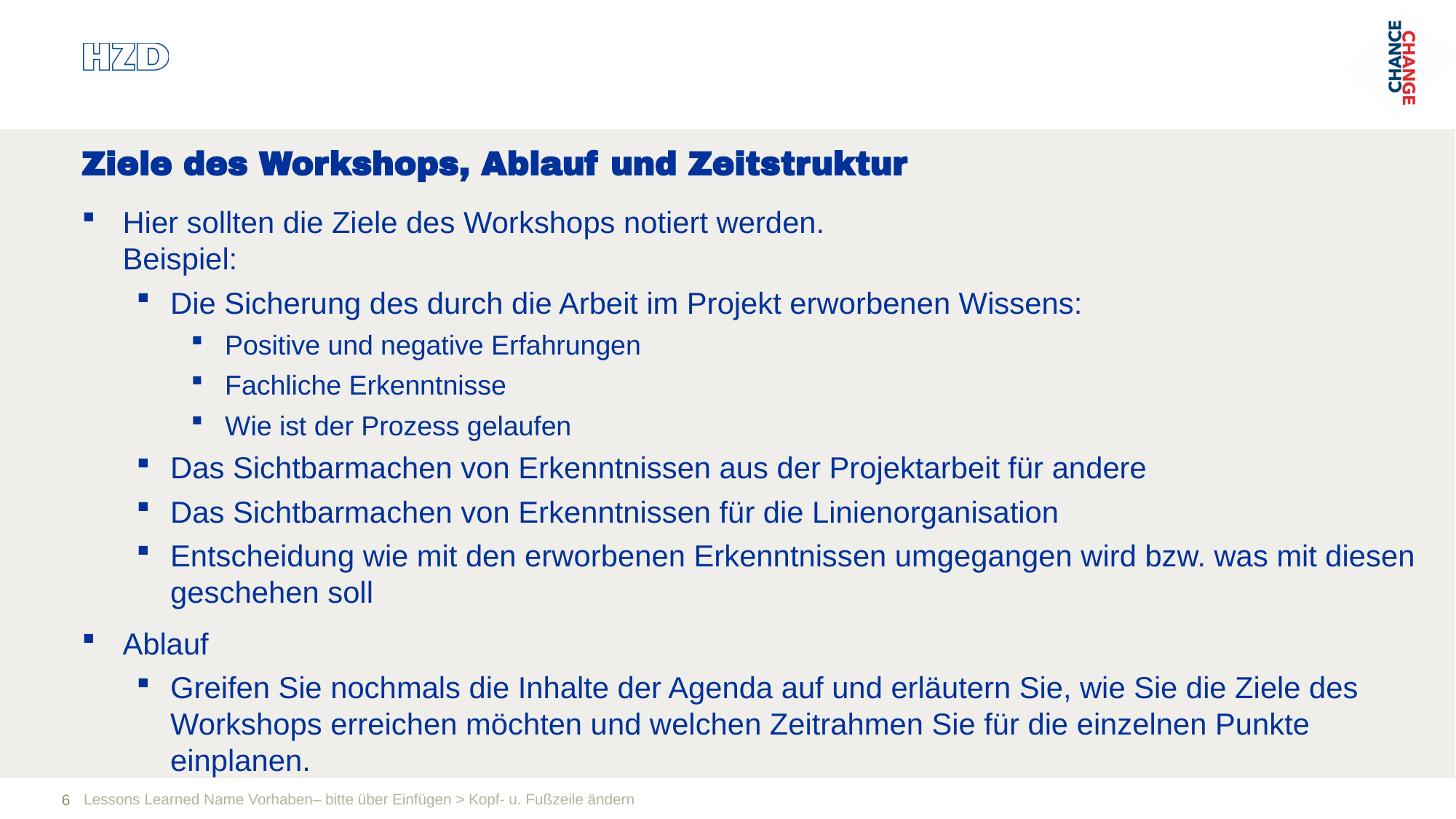

Ziele des Workshops, Ablauf und Zeitstruktur
Hier sollten die Ziele des Workshops notiert werden.
Beispiel:
Die Sicherung des durch die Arbeit im Projekt erworbenen Wissens:
Positive und negative Erfahrungen
Fachliche Erkenntnisse
Wie ist der Prozess gelaufen
Das Sichtbarmachen von Erkenntnissen aus der Projektarbeit für andere
Das Sichtbarmachen von Erkenntnissen für die Linienorganisation
Entscheidung wie mit den erworbenen Erkenntnissen umgegangen wird bzw. was mit diesen geschehen soll
Ablauf
Greifen Sie nochmals die Inhalte der Agenda auf und erläutern Sie, wie Sie die Ziele des Workshops erreichen möchten und welchen Zeitrahmen Sie für die einzelnen Punkte einplanen.

Lessons Learned Name Vorhaben– bitte über Einfügen > Kopf- u. Fußzeile ändern
6